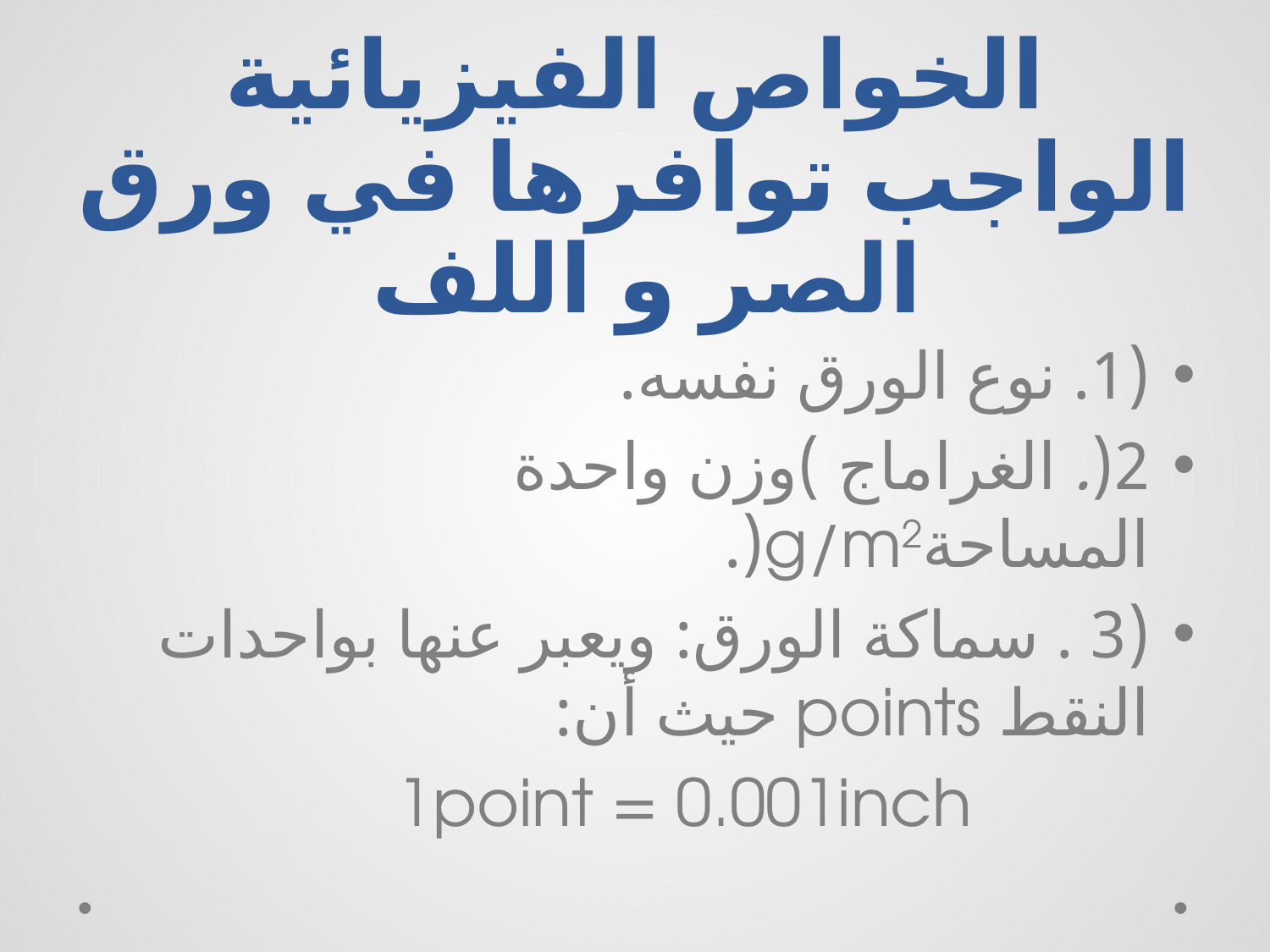

# الخواص الفيزيائية الواجب توافرها في ورق الصر و اللف
(1. نوع الورق نفسه.
2(. الغراماج )وزن واحدة المساحةg/m2(.
(3 . سماكة الورق: ويعبر عنها بواحدات النقط points حيث أن:
		1point = 0.001inch